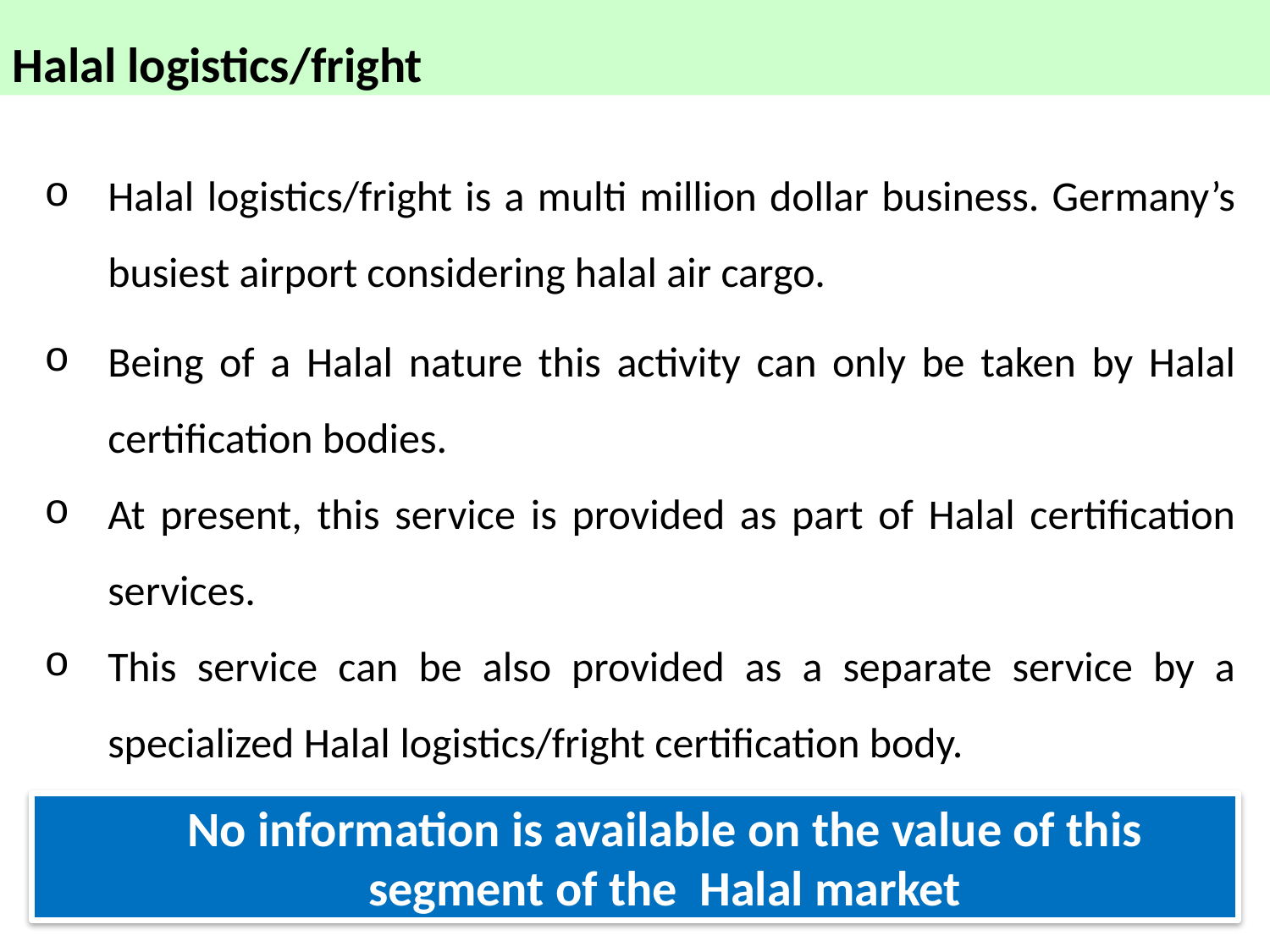

Halal logistics/fright
Halal logistics/fright is a multi million dollar business. Germany’s busiest airport considering halal air cargo.
Being of a Halal nature this activity can only be taken by Halal certification bodies.
At present, this service is provided as part of Halal certification services.
This service can be also provided as a separate service by a specialized Halal logistics/fright certification body.
No information is available on the value of this segment of the  Halal market